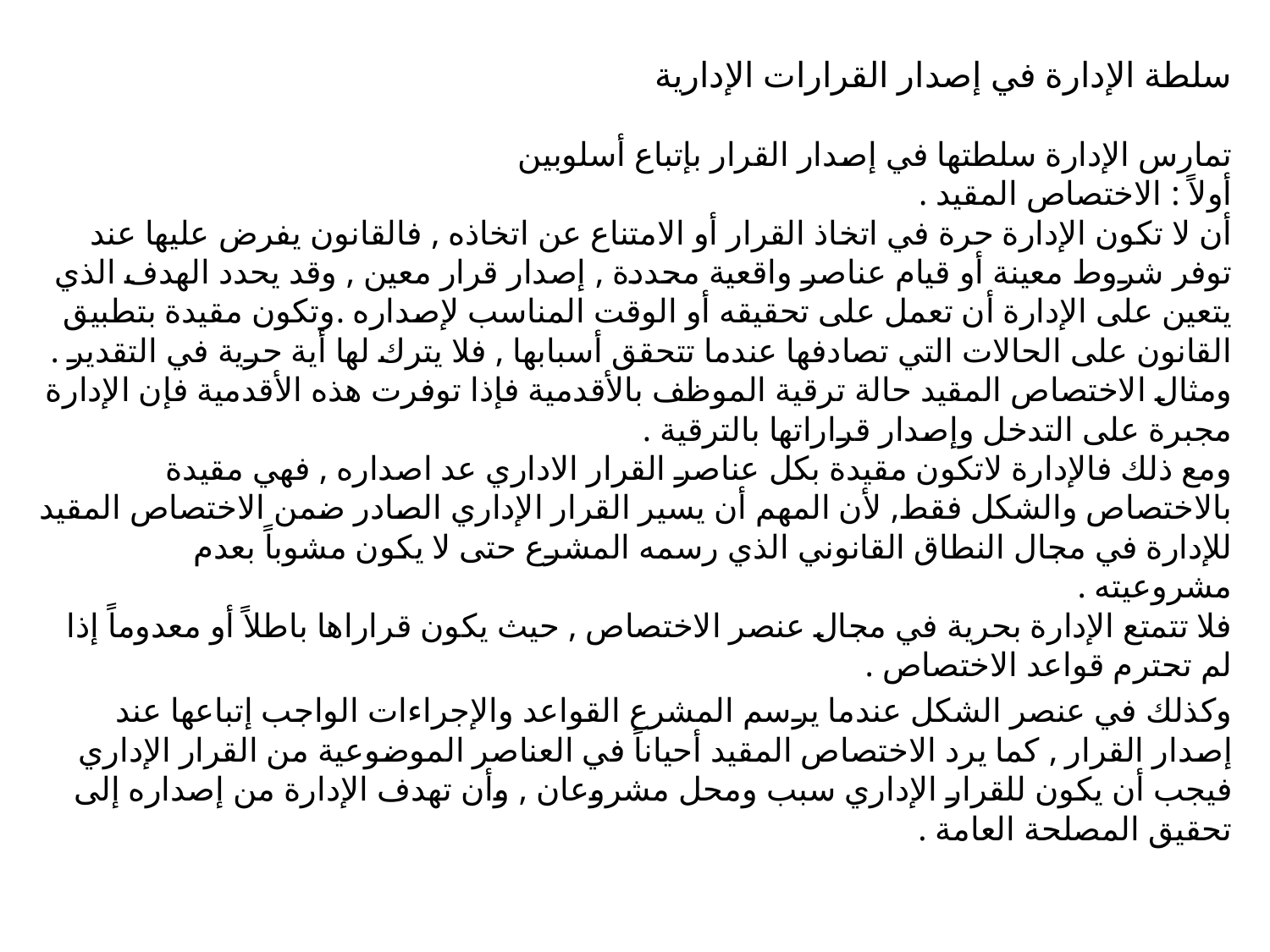

سلطة الإدارة في إصدار القرارات الإدارية
تمارس الإدارة سلطتها في إصدار القرار بإتباع أسلوبين
أولاً : الاختصاص المقيد .
أن لا تكون الإدارة حرة في اتخاذ القرار أو الامتناع عن اتخاذه , فالقانون يفرض عليها عند توفر شروط معينة أو قيام عناصر واقعية محددة , إصدار قرار معين , وقد يحدد الهدف الذي يتعين على الإدارة أن تعمل على تحقيقه أو الوقت المناسب لإصداره .وتكون مقيدة بتطبيق القانون على الحالات التي تصادفها عندما تتحقق أسبابها , فلا يترك لها أية حرية في التقدير .
ومثال الاختصاص المقيد حالة ترقية الموظف بالأقدمية فإذا توفرت هذه الأقدمية فإن الإدارة مجبرة على التدخل وإصدار قراراتها بالترقية .
ومع ذلك فالإدارة لاتكون مقيدة بكل عناصر القرار الاداري عد اصداره , فهي مقيدة بالاختصاص والشكل فقط, لأن المهم أن يسير القرار الإداري الصادر ضمن الاختصاص المقيد للإدارة في مجال النطاق القانوني الذي رسمه المشرع حتى لا يكون مشوباً بعدم مشروعيته .
فلا تتمتع الإدارة بحرية في مجال عنصر الاختصاص , حيث يكون قراراها باطلاً أو معدوماً إذا لم تحترم قواعد الاختصاص .
وكذلك في عنصر الشكل عندما يرسم المشرع القواعد والإجراءات الواجب إتباعها عند إصدار القرار , كما يرد الاختصاص المقيد أحياناً في العناصر الموضوعية من القرار الإداري فيجب أن يكون للقرار الإداري سبب ومحل مشروعان , وأن تهدف الإدارة من إصداره إلى تحقيق المصلحة العامة .